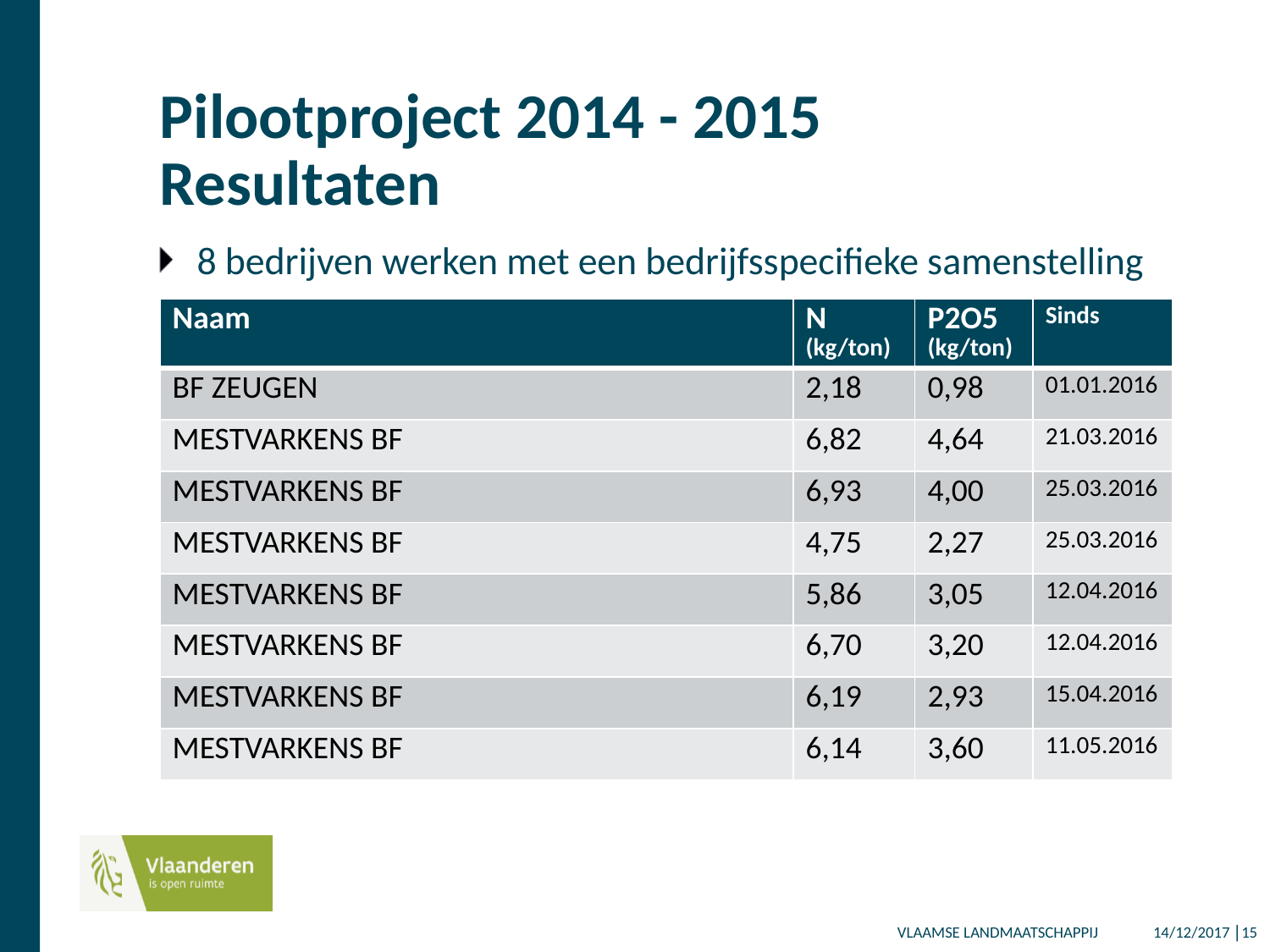

# Pilootproject 2014 - 2015 Resultaten
8 bedrijven werken met een bedrijfsspecifieke samenstelling
| Naam | N (kg/ton) | P2O5 (kg/ton) | Sinds |
| --- | --- | --- | --- |
| BF ZEUGEN | 2,18 | 0,98 | 01.01.2016 |
| MESTVARKENS BF | 6,82 | 4,64 | 21.03.2016 |
| MESTVARKENS BF | 6,93 | 4,00 | 25.03.2016 |
| MESTVARKENS BF | 4,75 | 2,27 | 25.03.2016 |
| MESTVARKENS BF | 5,86 | 3,05 | 12.04.2016 |
| MESTVARKENS BF | 6,70 | 3,20 | 12.04.2016 |
| MESTVARKENS BF | 6,19 | 2,93 | 15.04.2016 |
| MESTVARKENS BF | 6,14 | 3,60 | 11.05.2016 |
14/12/2017 │15
VLAAMSE LANDMAATSCHAPPIJ